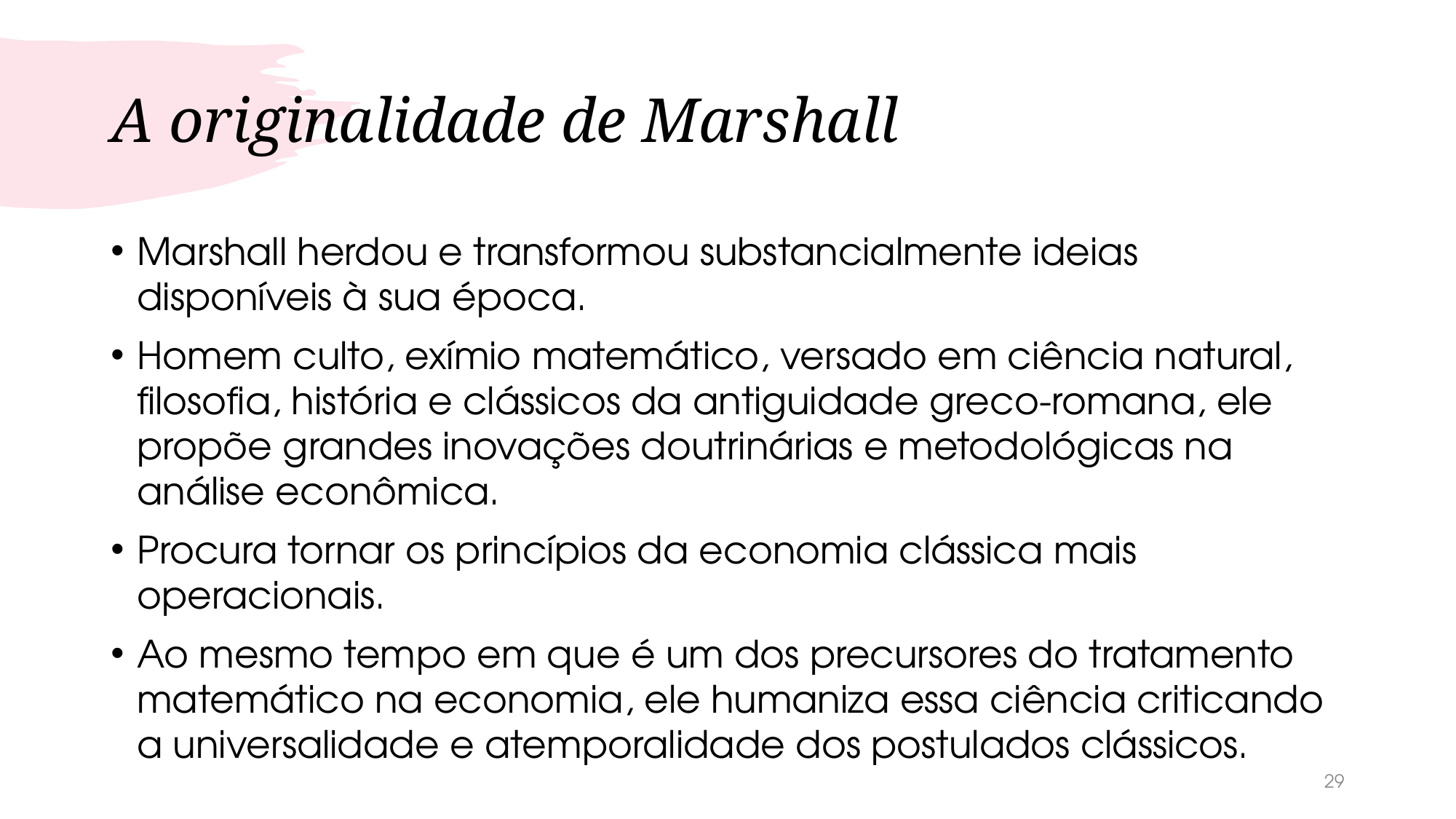

# A originalidade de Marshall
Marshall herdou e transformou substancialmente ideias disponíveis à sua época.
Homem culto, exímio matemático, versado em ciência natural, filosofia, história e clássicos da antiguidade greco-romana, ele propõe grandes inovações doutrinárias e metodológicas na análise econômica.
Procura tornar os princípios da economia clássica mais operacionais.
Ao mesmo tempo em que é um dos precursores do tratamento matemático na economia, ele humaniza essa ciência criticando a universalidade e atemporalidade dos postulados clássicos.

29